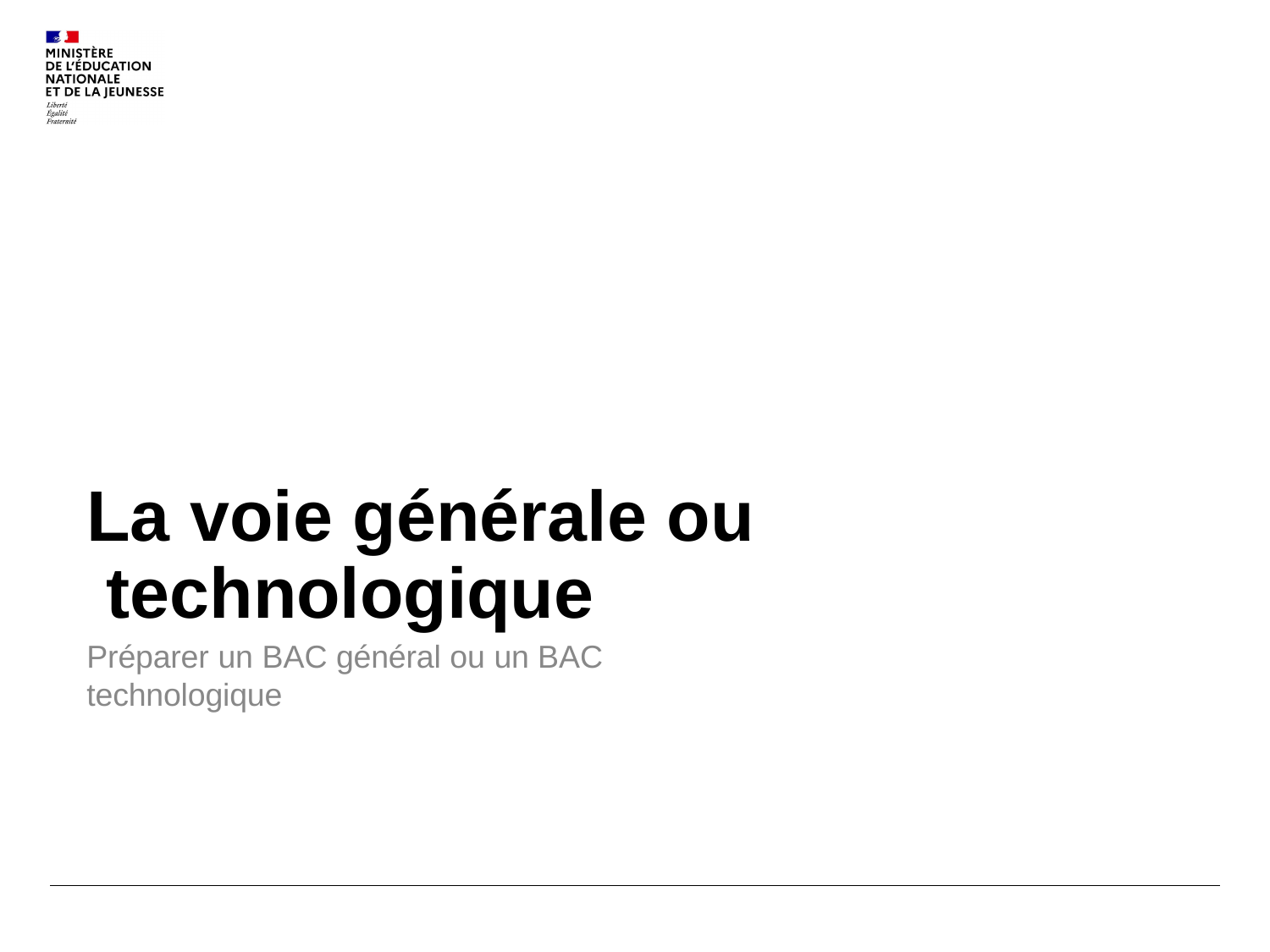

# La voie générale ou  technologique
Préparer un BAC général ou un BAC technologique